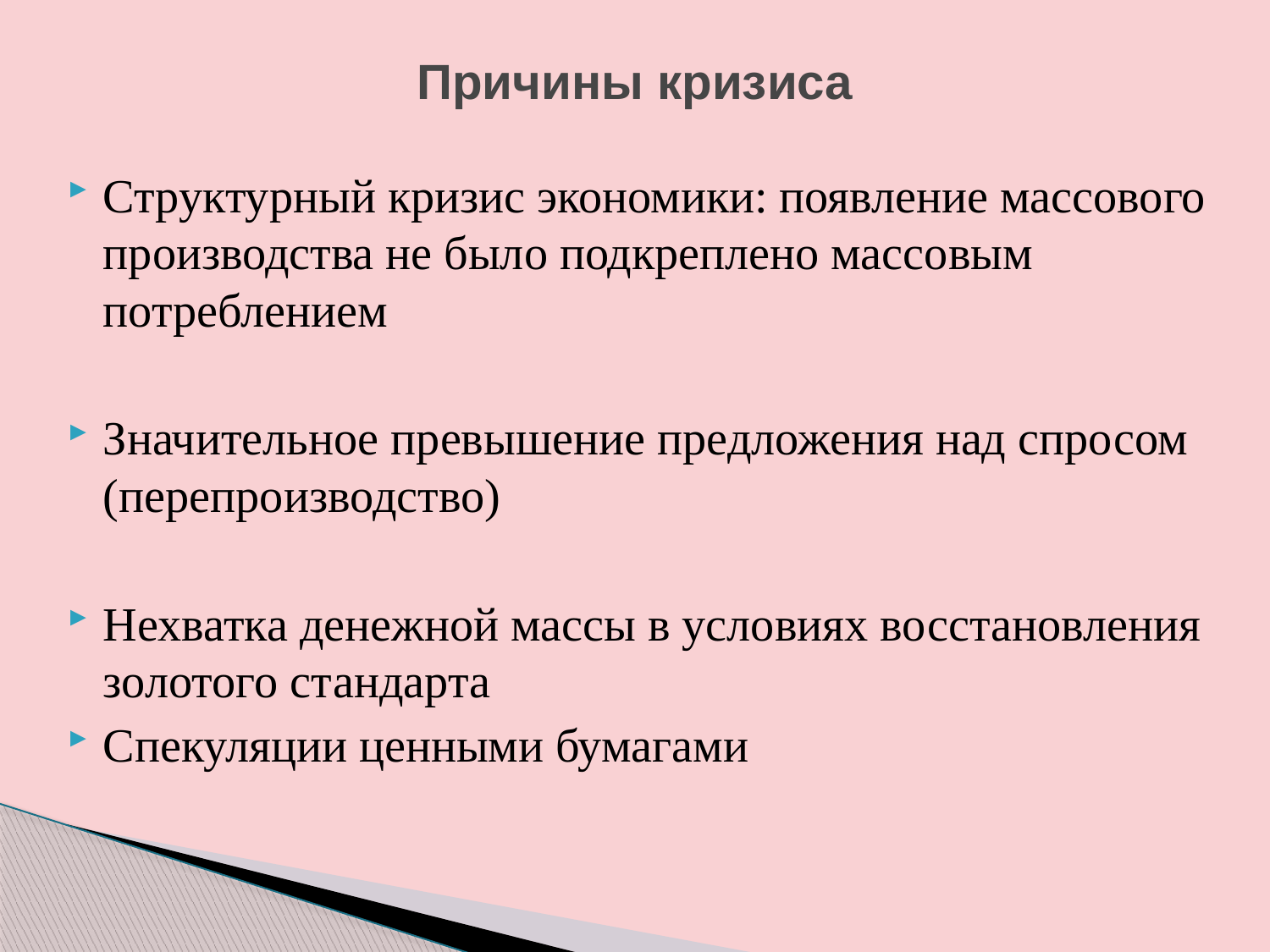

# Причины кризиса
Структурный кризис экономики: появление массового производства не было подкреплено массовым потреблением

Значительное превышение предложения над спросом (перепроизводство)

Нехватка денежной массы в условиях восстановления золотого стандарта
Спекуляции ценными бумагами